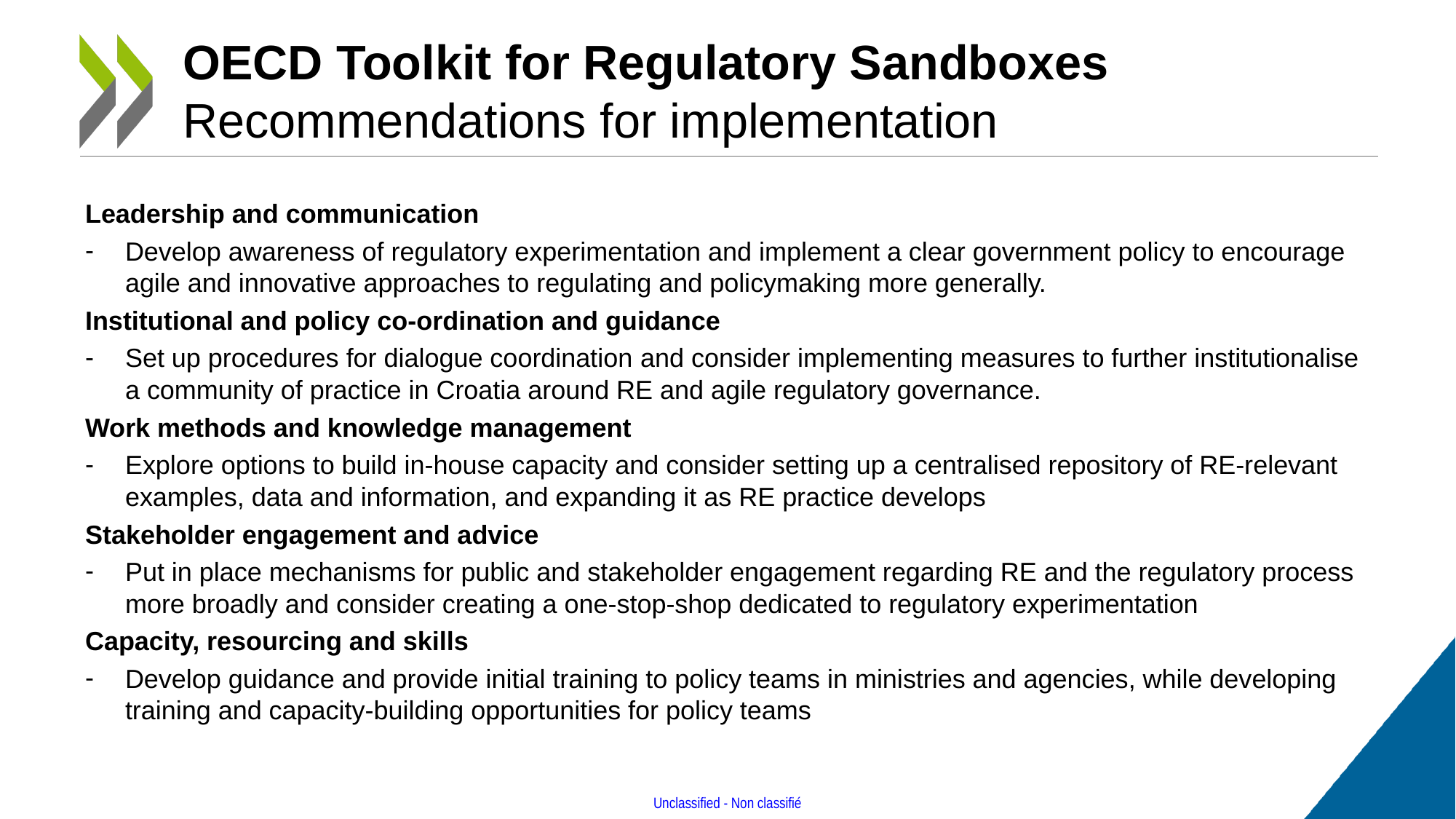

# OECD Toolkit for Regulatory Sandboxes Recommendations for implementation
Leadership and communication
Develop awareness of regulatory experimentation and implement a clear government policy to encourage agile and innovative approaches to regulating and policymaking more generally.
Institutional and policy co-ordination and guidance
Set up procedures for dialogue coordination and consider implementing measures to further institutionalise a community of practice in Croatia around RE and agile regulatory governance.
Work methods and knowledge management
Explore options to build in-house capacity and consider setting up a centralised repository of RE-relevant examples, data and information, and expanding it as RE practice develops
Stakeholder engagement and advice
Put in place mechanisms for public and stakeholder engagement regarding RE and the regulatory process more broadly and consider creating a one-stop-shop dedicated to regulatory experimentation
Capacity, resourcing and skills
Develop guidance and provide initial training to policy teams in ministries and agencies, while developing training and capacity-building opportunities for policy teams